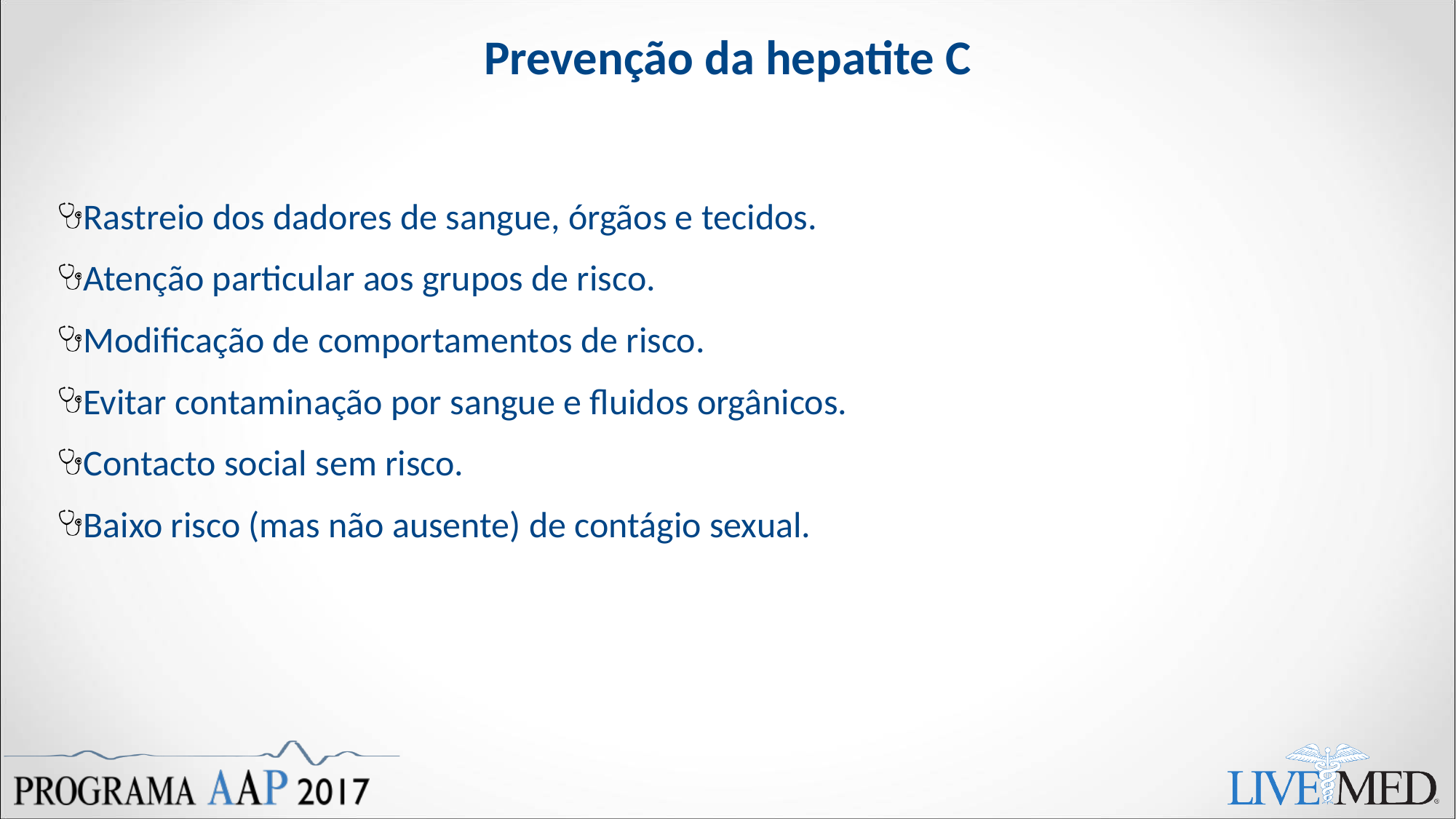

# Prevenção da hepatite C

Rastreio dos dadores de sangue, órgãos e tecidos.
Atenção particular aos grupos de risco.
Modificação de comportamentos de risco.
Evitar contaminação por sangue e fluidos orgânicos.
Contacto social sem risco.
Baixo risco (mas não ausente) de contágio sexual.